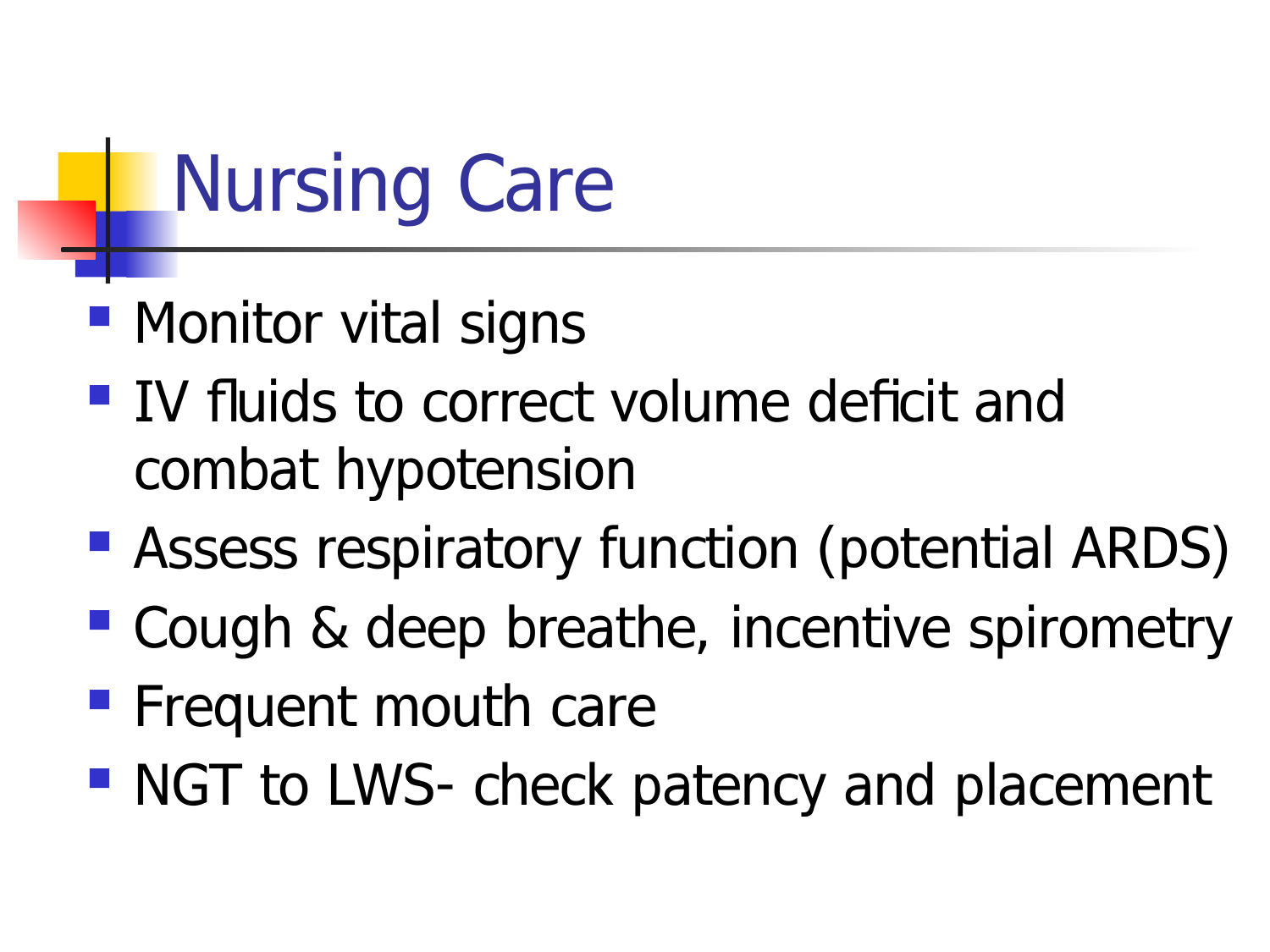

# Nursing Care
Monitor vital signs
IV fluids to correct volume deficit and combat hypotension
Assess respiratory function (potential ARDS)
Cough & deep breathe, incentive spirometry
Frequent mouth care
NGT to LWS- check patency and placement